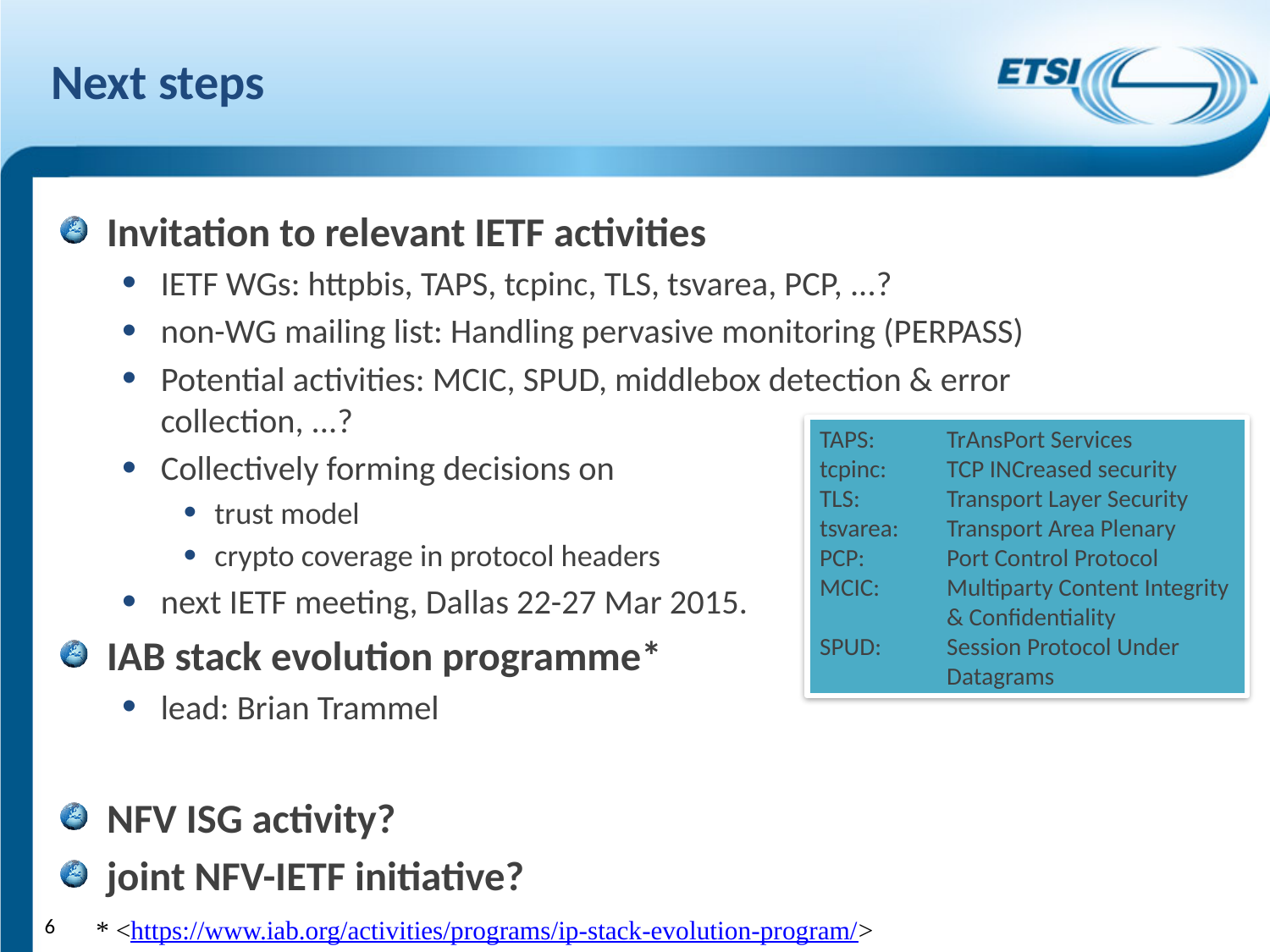

# Next steps
Invitation to relevant IETF activities
IETF WGs: httpbis, TAPS, tcpinc, TLS, tsvarea, PCP, ...?
non-WG mailing list: Handling pervasive monitoring (PERPASS)
Potential activities: MCIC, SPUD, middlebox detection & error collection, ...?
Collectively forming decisions on
trust model
crypto coverage in protocol headers
next IETF meeting, Dallas 22-27 Mar 2015.
IAB stack evolution programme*
lead: Brian Trammel

NFV ISG activity?
joint NFV-IETF initiative?
TAPS: 	TrAnsPort Services
tcpinc: 	TCP INCreased security
TLS: 	Transport Layer Security
tsvarea: 	Transport Area Plenary
PCP: 	Port Control Protocol
MCIC: 	Multiparty Content Integrity
	& Confidentiality
SPUD: 	Session Protocol Under
	Datagrams

* <https://www.iab.org/activities/programs/ip-stack-evolution-program/>
6